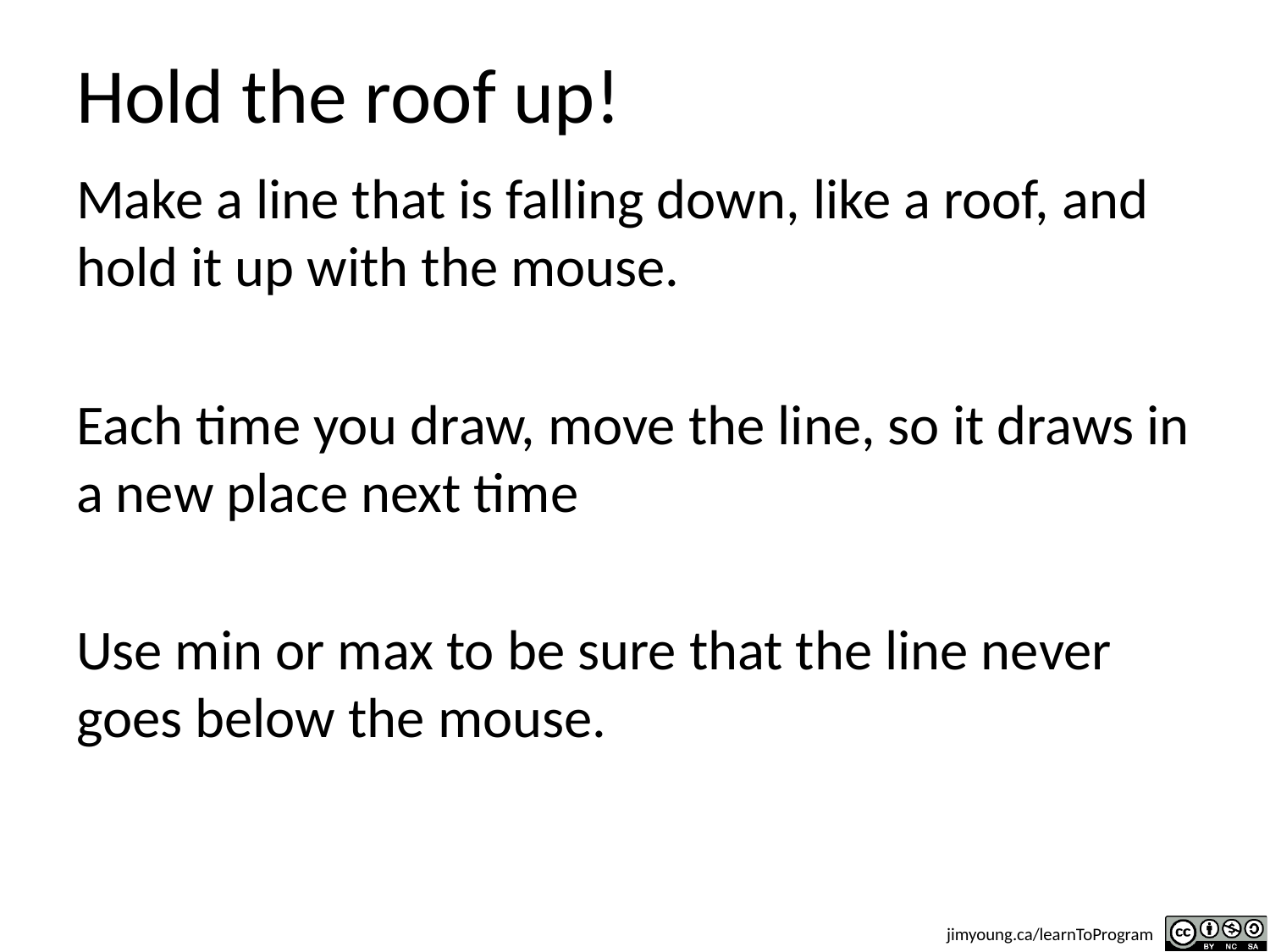

# Hold the roof up!
Make a line that is falling down, like a roof, and hold it up with the mouse.

Each time you draw, move the line, so it draws in a new place next time

Use min or max to be sure that the line never goes below the mouse.